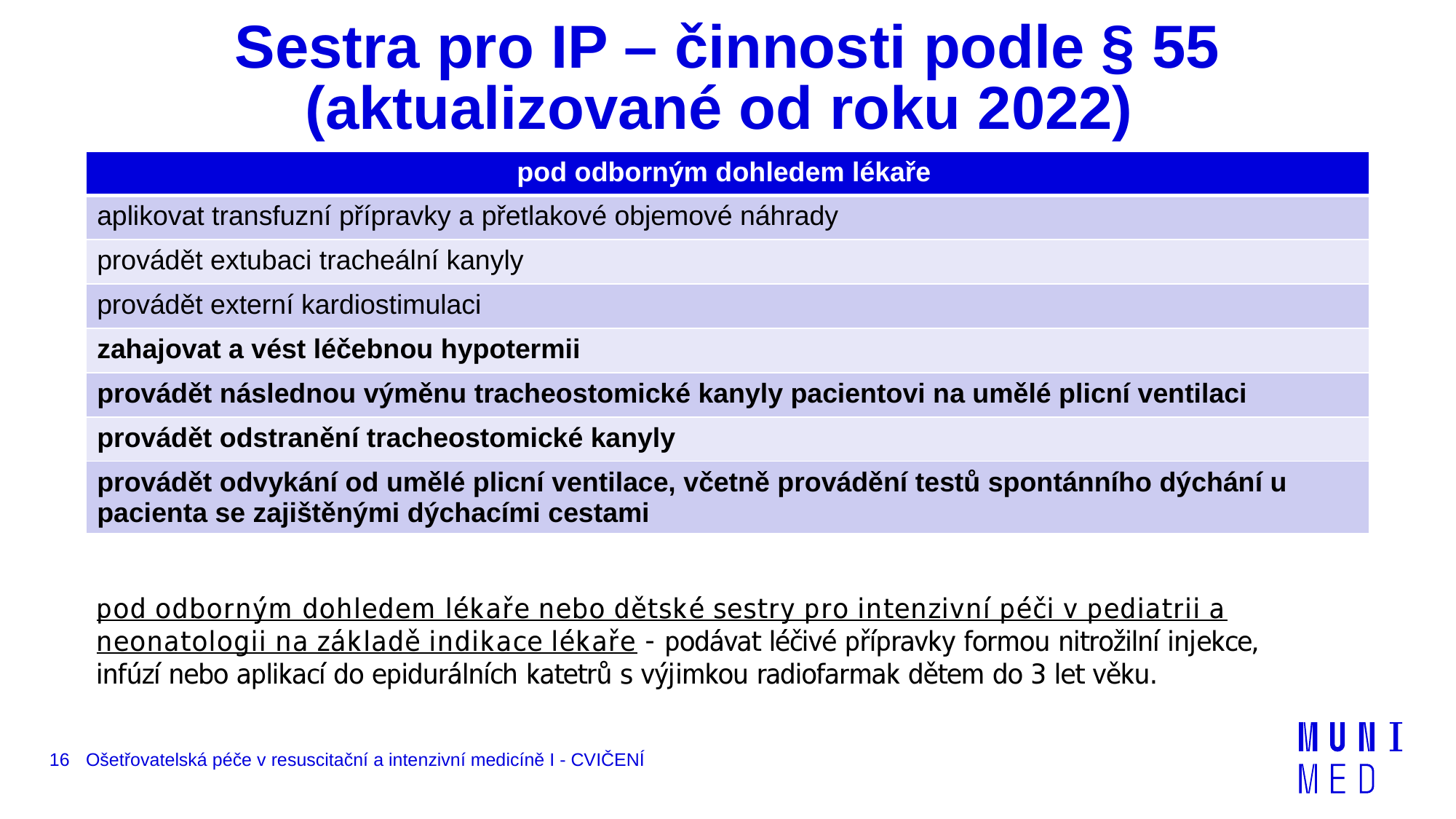

# Sestra pro IP – činnosti podle § 55 (aktualizované od roku 2022)
| pod odborným dohledem lékaře |
| --- |
| aplikovat transfuzní přípravky a přetlakové objemové náhrady |
| provádět extubaci tracheální kanyly |
| provádět externí kardiostimulaci |
| zahajovat a vést léčebnou hypotermii |
| provádět následnou výměnu tracheostomické kanyly pacientovi na umělé plicní ventilaci |
| provádět odstranění tracheostomické kanyly |
| provádět odvykání od umělé plicní ventilace, včetně provádění testů spontánního dýchání u pacienta se zajištěnými dýchacími cestami |
pod odborným dohledem lékaře nebo dětské sestry pro intenzivní péči v pediatrii a neonatologii na základě indikace lékaře - podávat léčivé přípravky formou nitrožilní injekce, infúzí nebo aplikací do epidurálních katetrů s výjimkou radiofarmak dětem do 3 let věku.
16
Ošetřovatelská péče v resuscitační a intenzivní medicíně I - CVIČENÍ